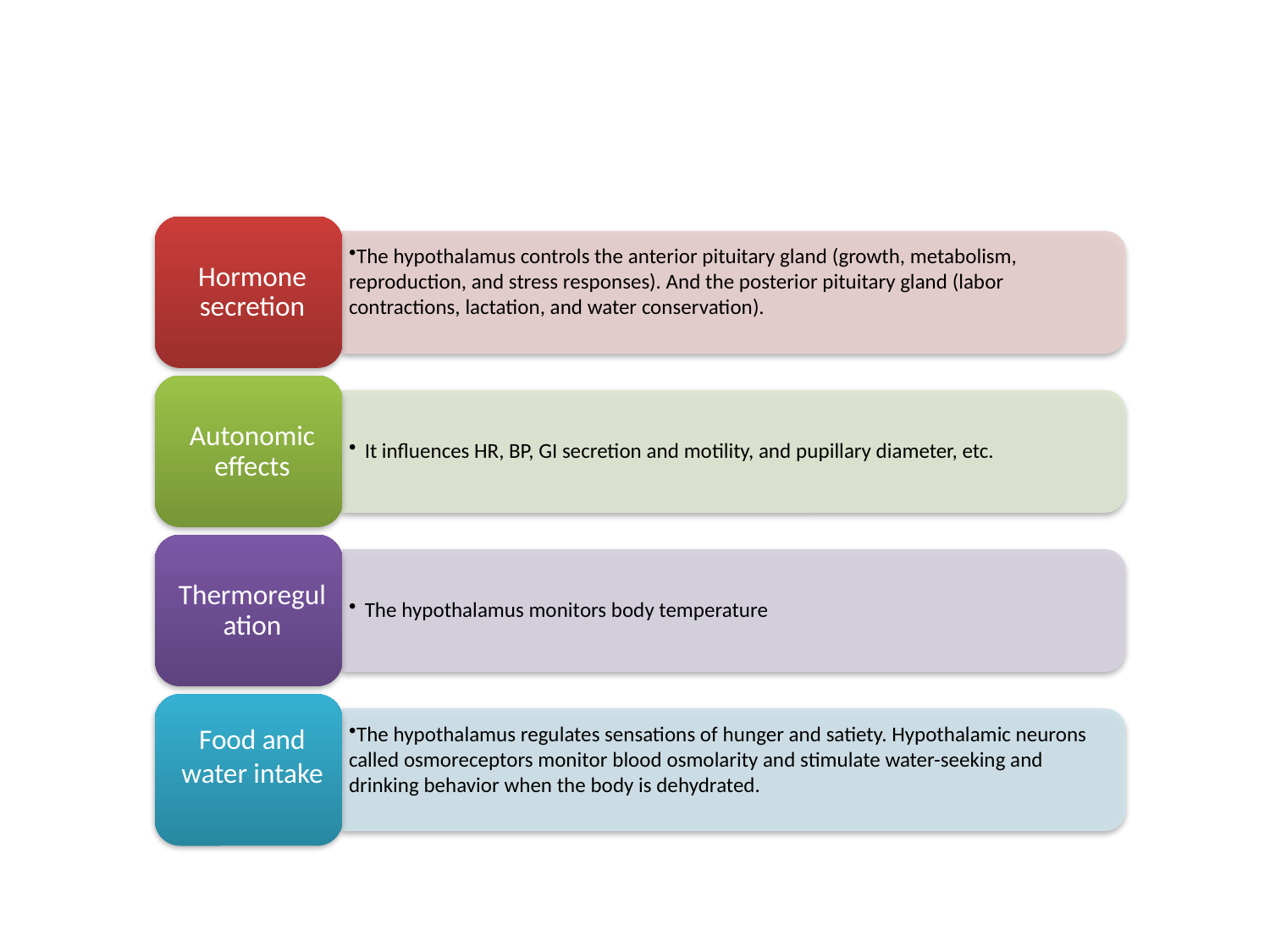

#
The hypothalamus controls the anterior pituitary gland (growth, metabolism, reproduction, and stress responses). And the posterior pituitary gland (labor contractions, lactation, and water conservation).

Hormone secretion
It influences HR, BP, GI secretion and motility, and pupillary diameter, etc.
Autonomic effects
The hypothalamus monitors body temperature
Thermoregulation
The hypothalamus regulates sensations of hunger and satiety. Hypothalamic neurons called osmoreceptors monitor blood osmolarity and stimulate water-seeking and drinking behavior when the body is dehydrated.

Food and water intake